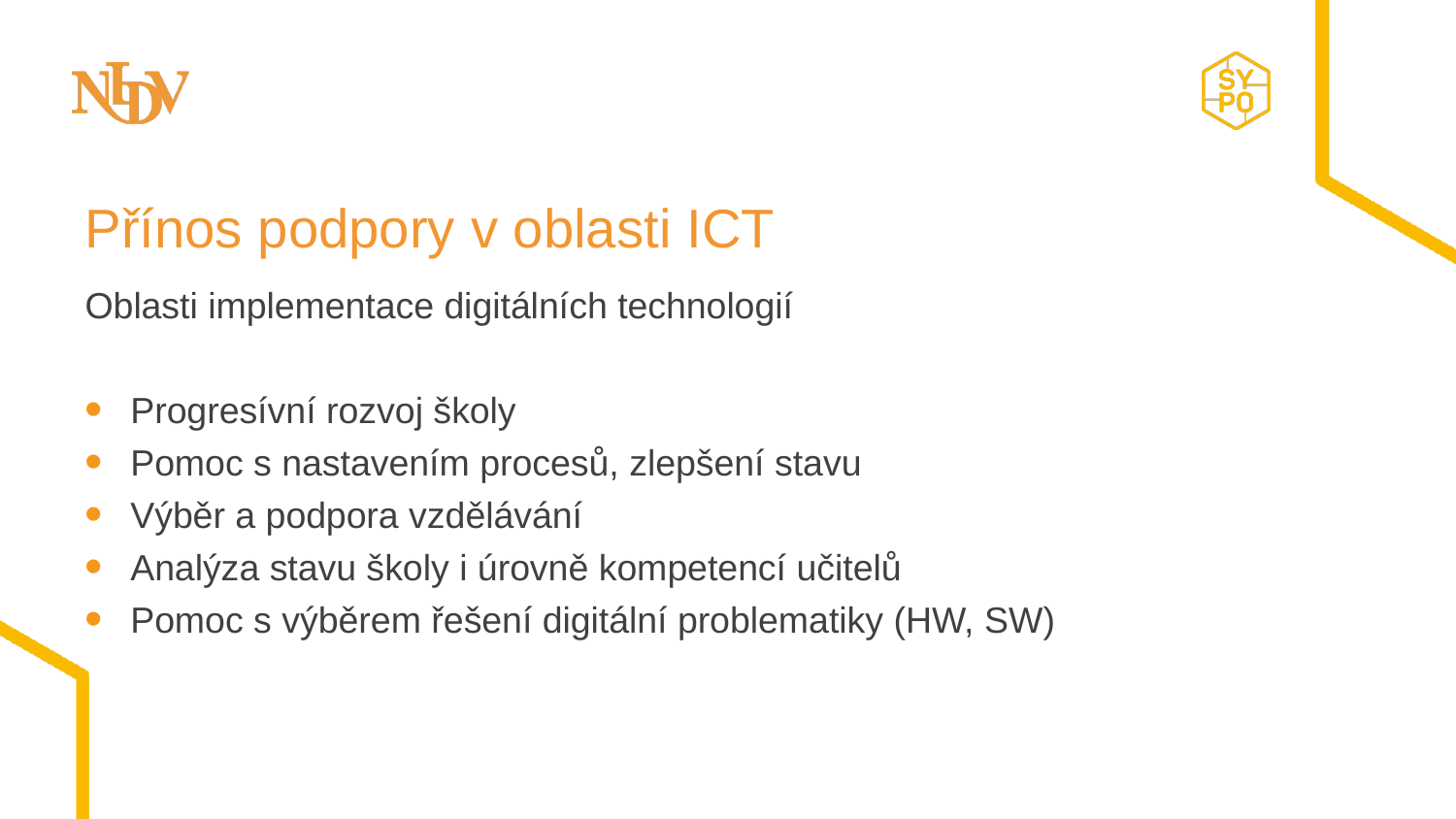

Přínos podpory v oblasti ICT
Oblasti implementace digitálních technologií

Progresívní rozvoj školy
Pomoc s nastavením procesů, zlepšení stavu
Výběr a podpora vzdělávání
Analýza stavu školy i úrovně kompetencí učitelů
Pomoc s výběrem řešení digitální problematiky (HW, SW)